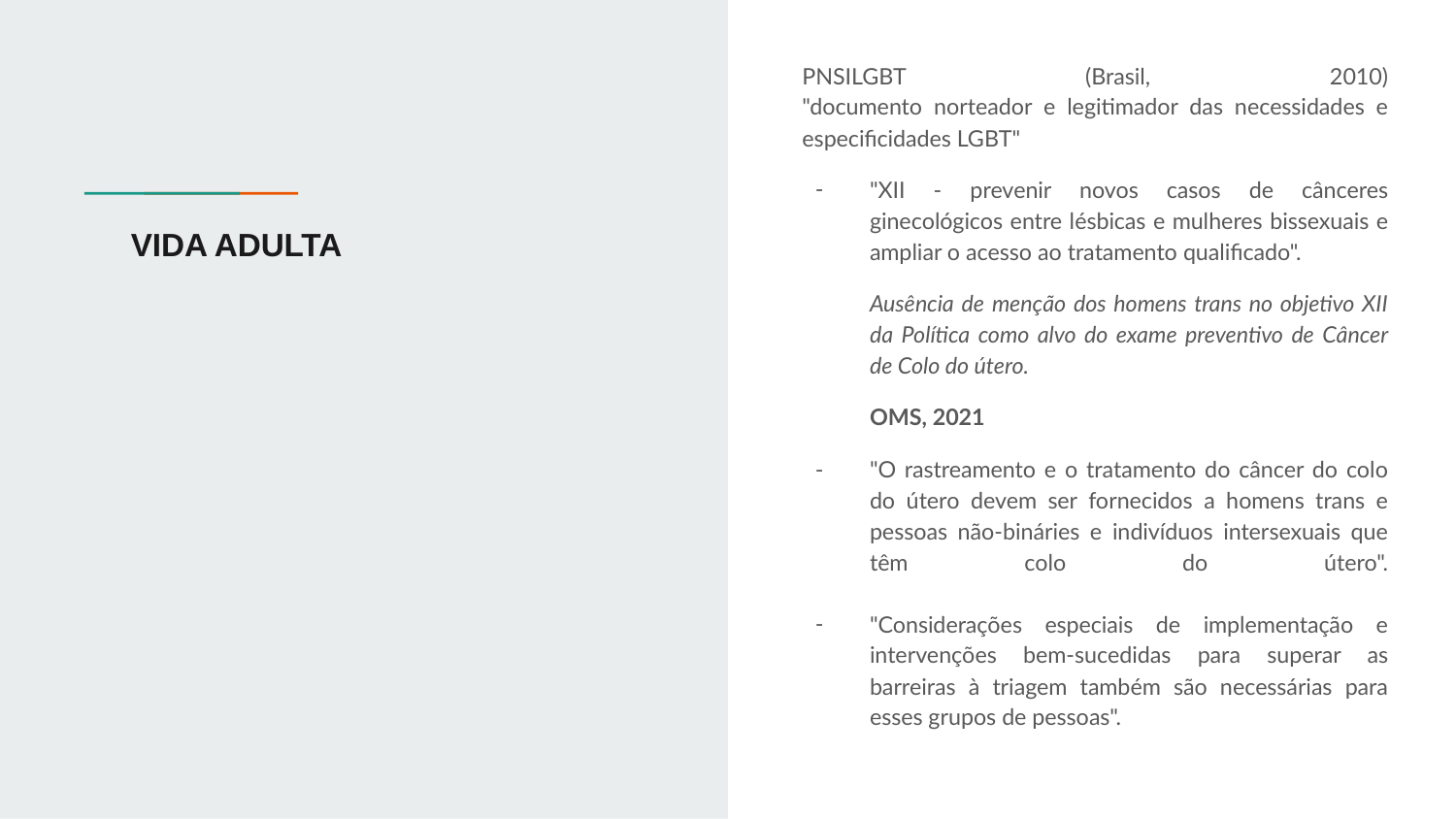

PNSILGBT (Brasil, 2010)
"documento norteador e legitimador das necessidades e especificidades LGBT"
"XII - prevenir novos casos de cânceres ginecológicos entre lésbicas e mulheres bissexuais e ampliar o acesso ao tratamento qualificado".
Ausência de menção dos homens trans no objetivo XII da Política como alvo do exame preventivo de Câncer de Colo do útero.
OMS, 2021
"O rastreamento e o tratamento do câncer do colo do útero devem ser fornecidos a homens trans e pessoas não-bináries e indivíduos intersexuais que têm colo do útero".
"Considerações especiais de implementação e intervenções bem-sucedidas para superar as barreiras à triagem também são necessárias para esses grupos de pessoas".
# VIDA ADULTA